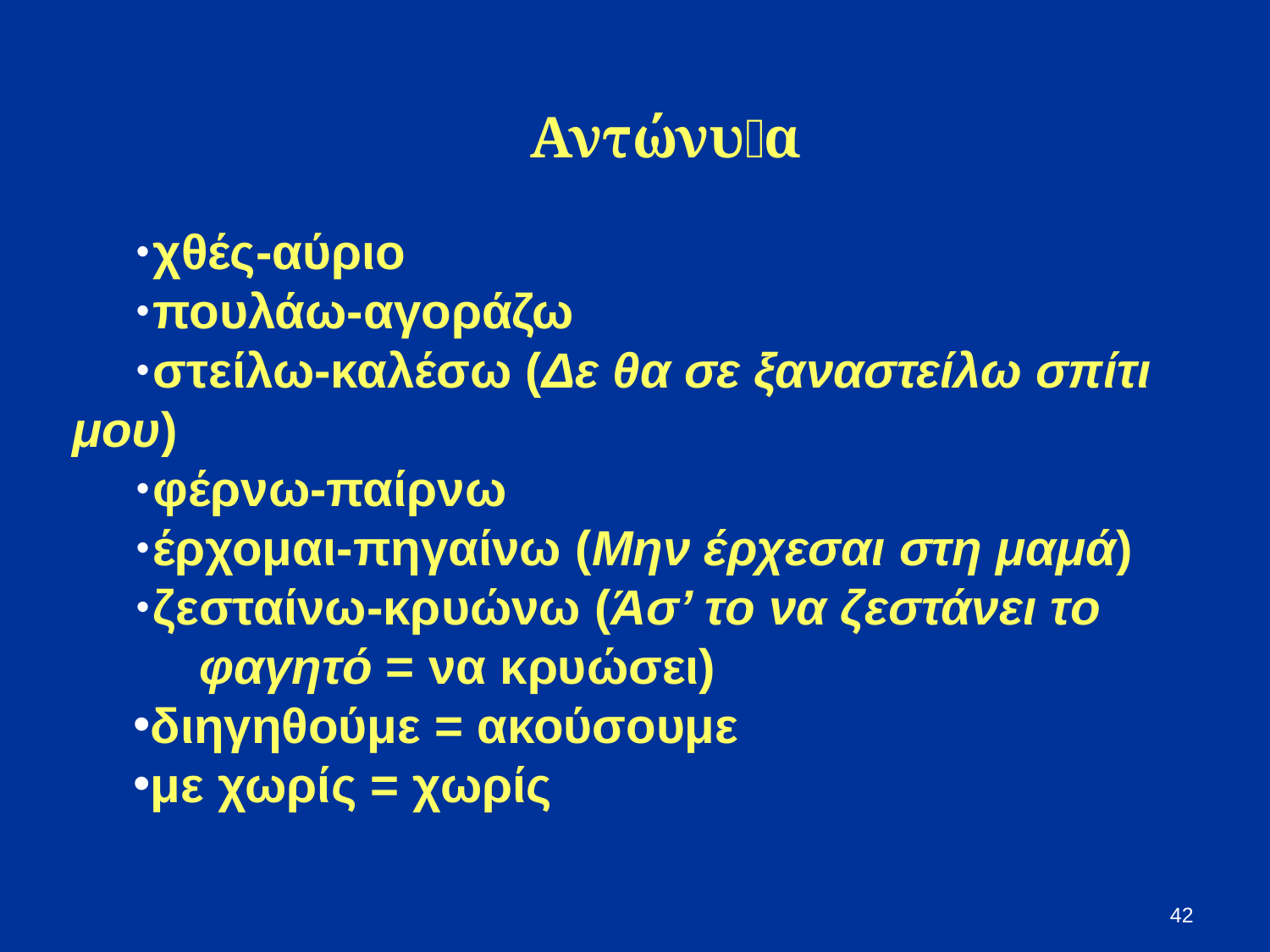

Αντώνυμα

χθές-αύριο
πουλάω-αγοράζω
στείλω-καλέσω (Δε θα σε ξαναστείλω σπίτι μου)
φέρνω-παίρνω
έρχομαι-πηγαίνω (Μην έρχεσαι στη μαμά)
ζεσταίνω-κρυώνω (Άσ’ το να ζεστάνει το  		φαγητό = να κρυώσει)
διηγηθούμε = ακούσουμε
με χωρίς = χωρίς

42